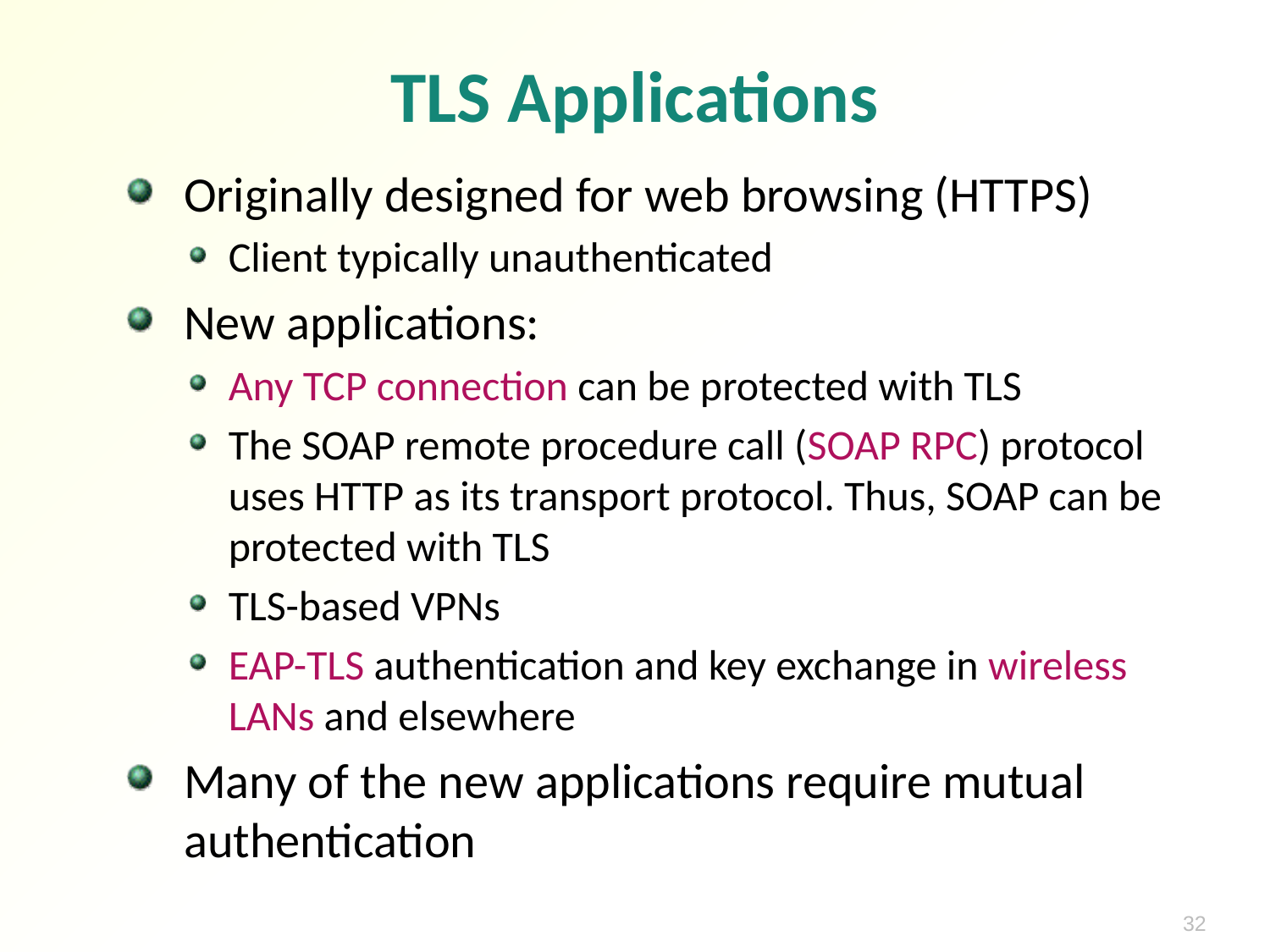

# TLS Applications
Originally designed for web browsing (HTTPS)
Client typically unauthenticated
New applications:
Any TCP connection can be protected with TLS
The SOAP remote procedure call (SOAP RPC) protocol uses HTTP as its transport protocol. Thus, SOAP can be protected with TLS
TLS-based VPNs
EAP-TLS authentication and key exchange in wireless LANs and elsewhere
Many of the new applications require mutual authentication
32